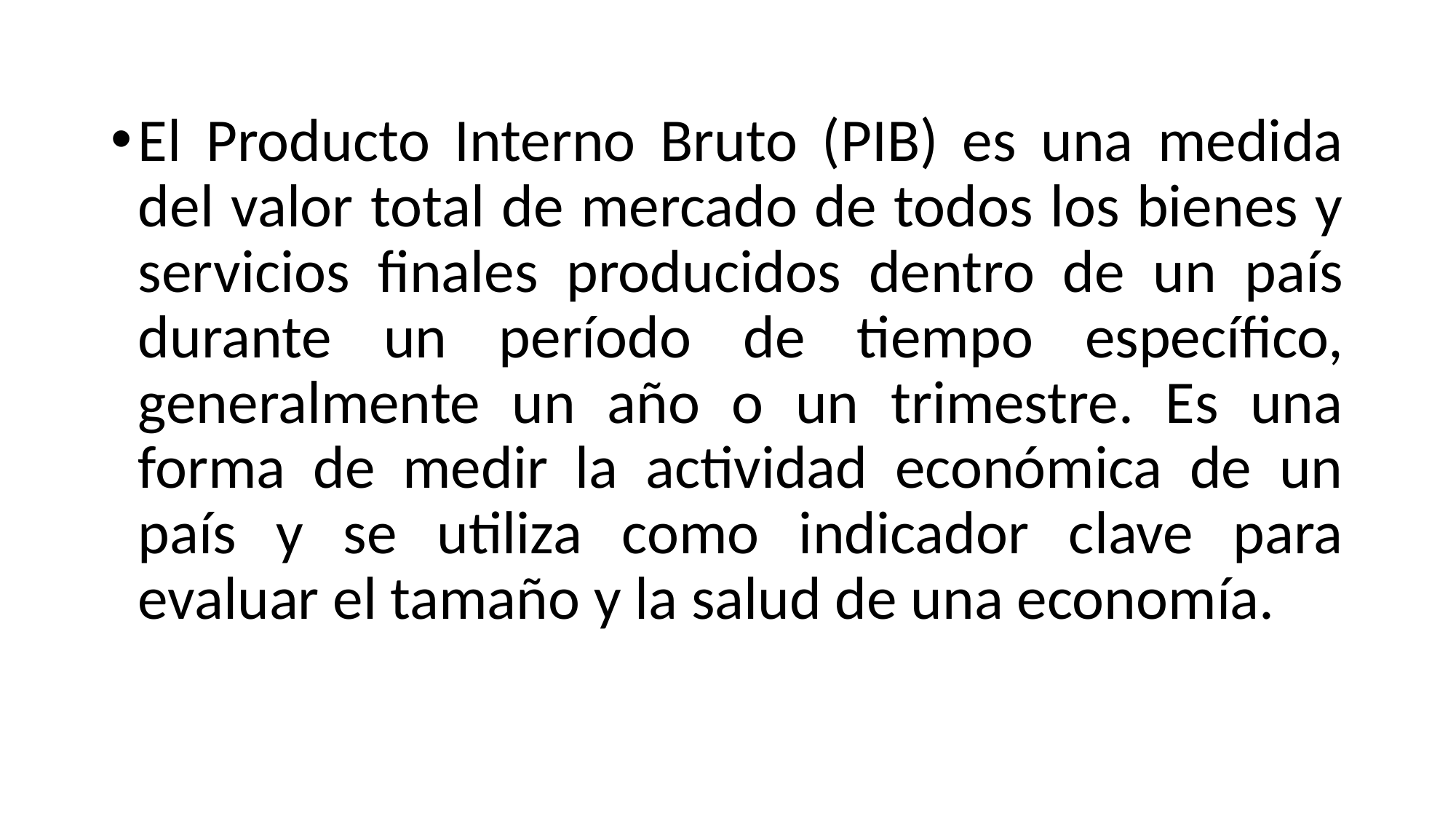

El Producto Interno Bruto (PIB) es una medida del valor total de mercado de todos los bienes y servicios finales producidos dentro de un país durante un período de tiempo específico, generalmente un año o un trimestre. Es una forma de medir la actividad económica de un país y se utiliza como indicador clave para evaluar el tamaño y la salud de una economía.